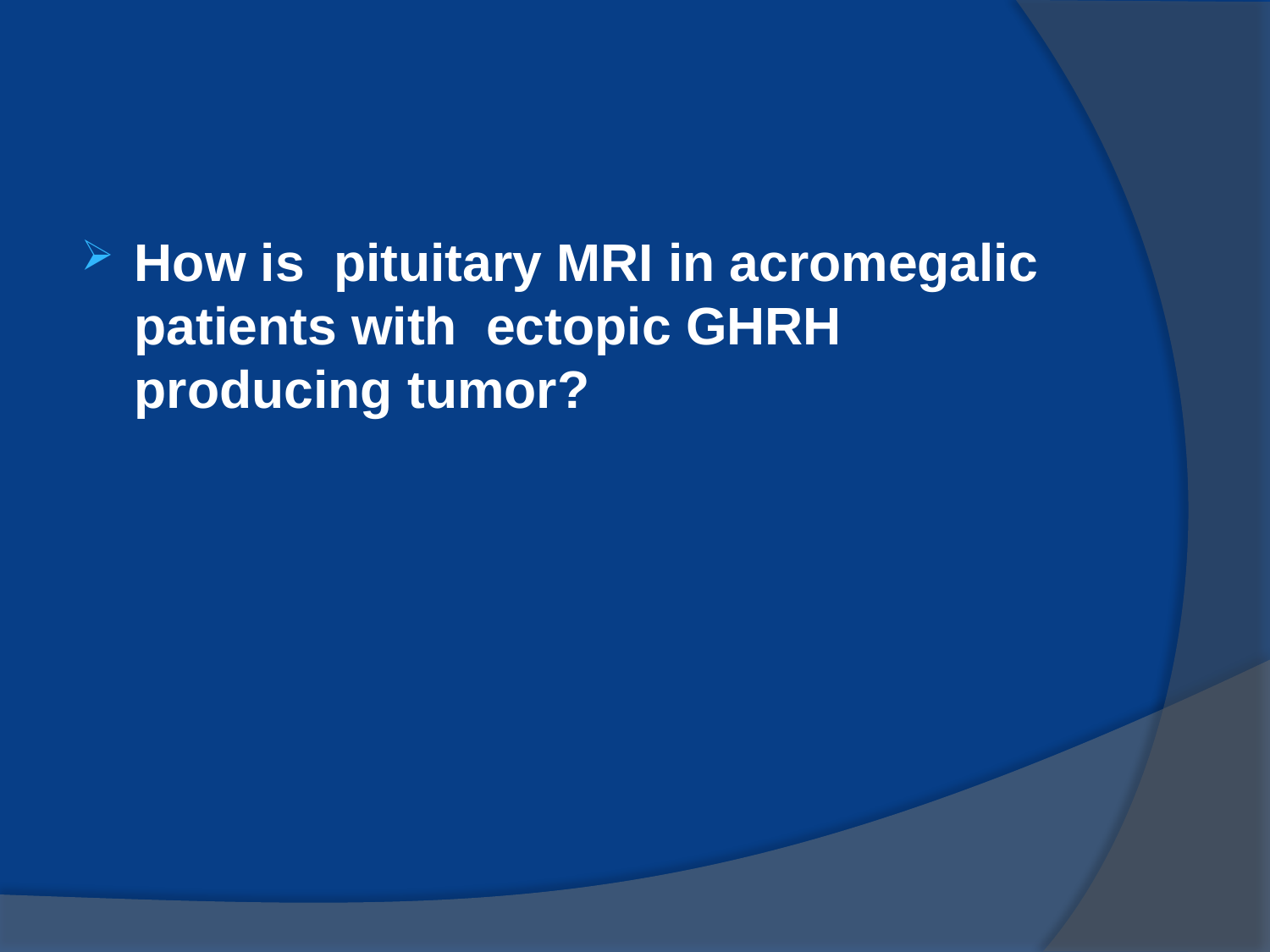

#
How is  pituitary MRI in acromegalic patients with  ectopic GHRH producing tumor?